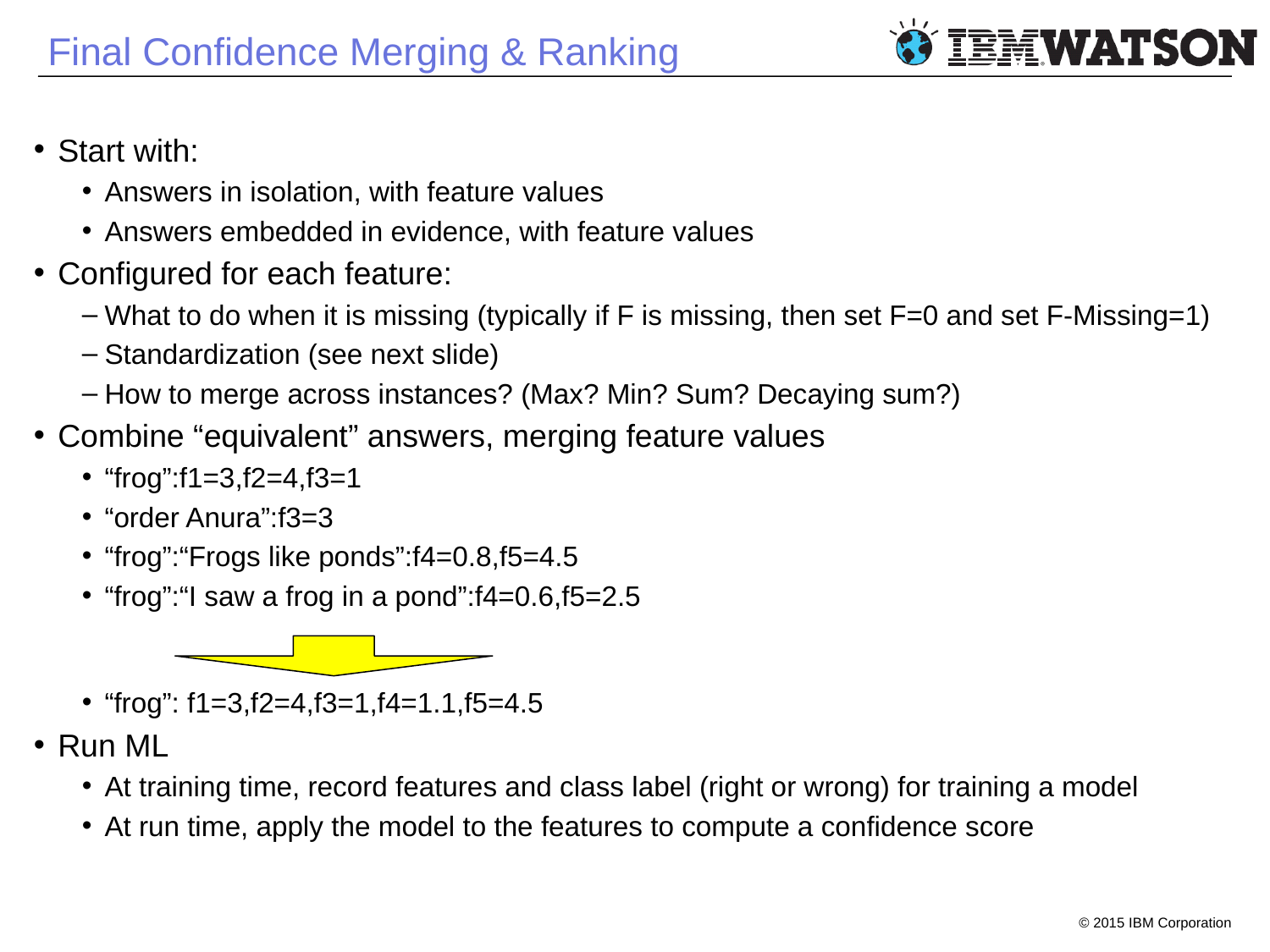

# Final Confidence Merging & Ranking
Start with:
Answers in isolation, with feature values
Answers embedded in evidence, with feature values
Configured for each feature:
What to do when it is missing (typically if F is missing, then set F=0 and set F-Missing=1)
Standardization (see next slide)
How to merge across instances? (Max? Min? Sum? Decaying sum?)
Combine “equivalent” answers, merging feature values
“frog”:f1=3,f2=4,f3=1
“order Anura”:f3=3
“frog”:“Frogs like ponds”:f4=0.8,f5=4.5
“frog”:“I saw a frog in a pond”:f4=0.6,f5=2.5
“frog”: f1=3,f2=4,f3=1,f4=1.1,f5=4.5
Run ML
At training time, record features and class label (right or wrong) for training a model
At run time, apply the model to the features to compute a confidence score